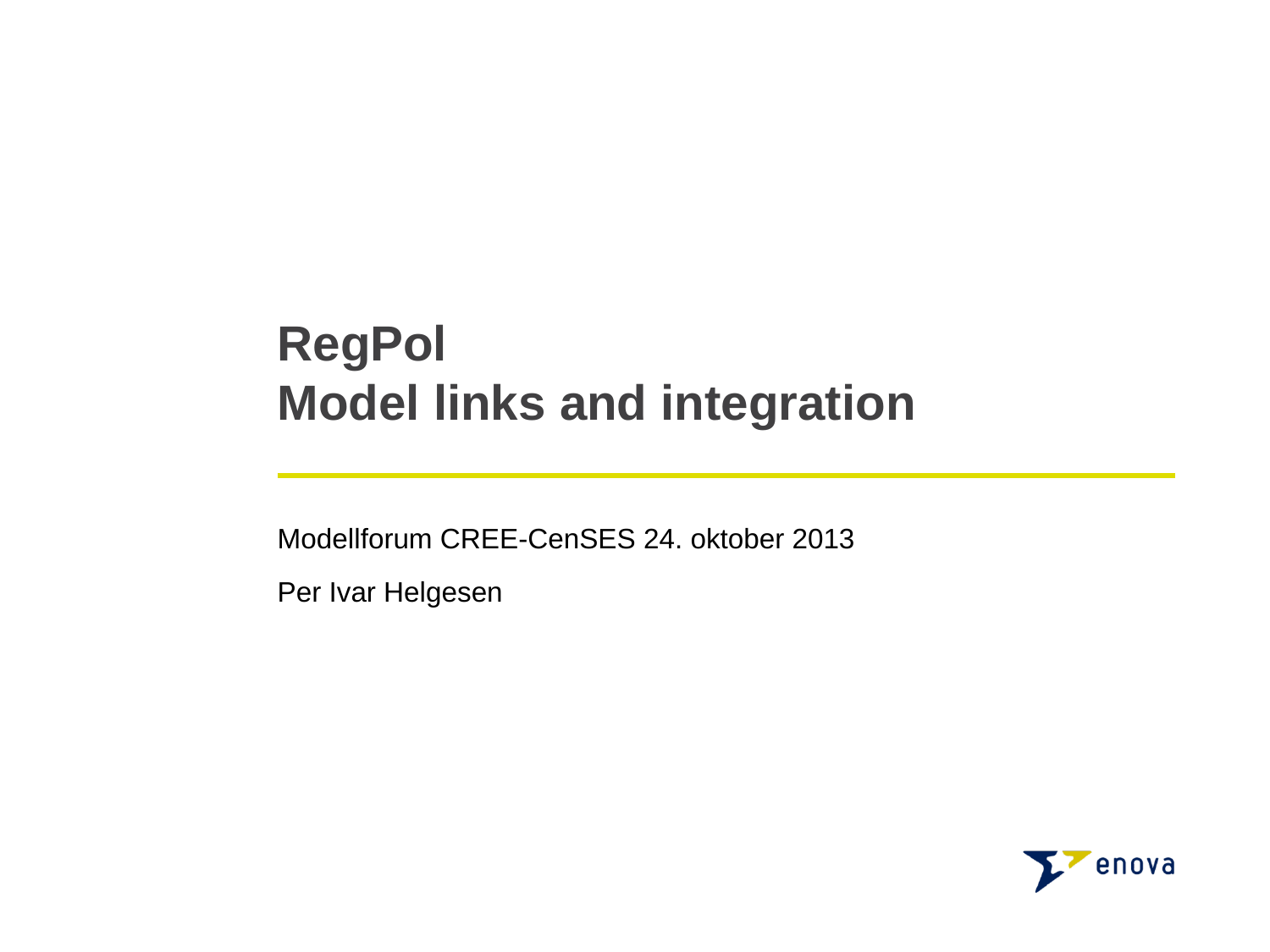

# RegPol Model links and integration
Modellforum CREE-CenSES 24. oktober 2013
Per Ivar Helgesen